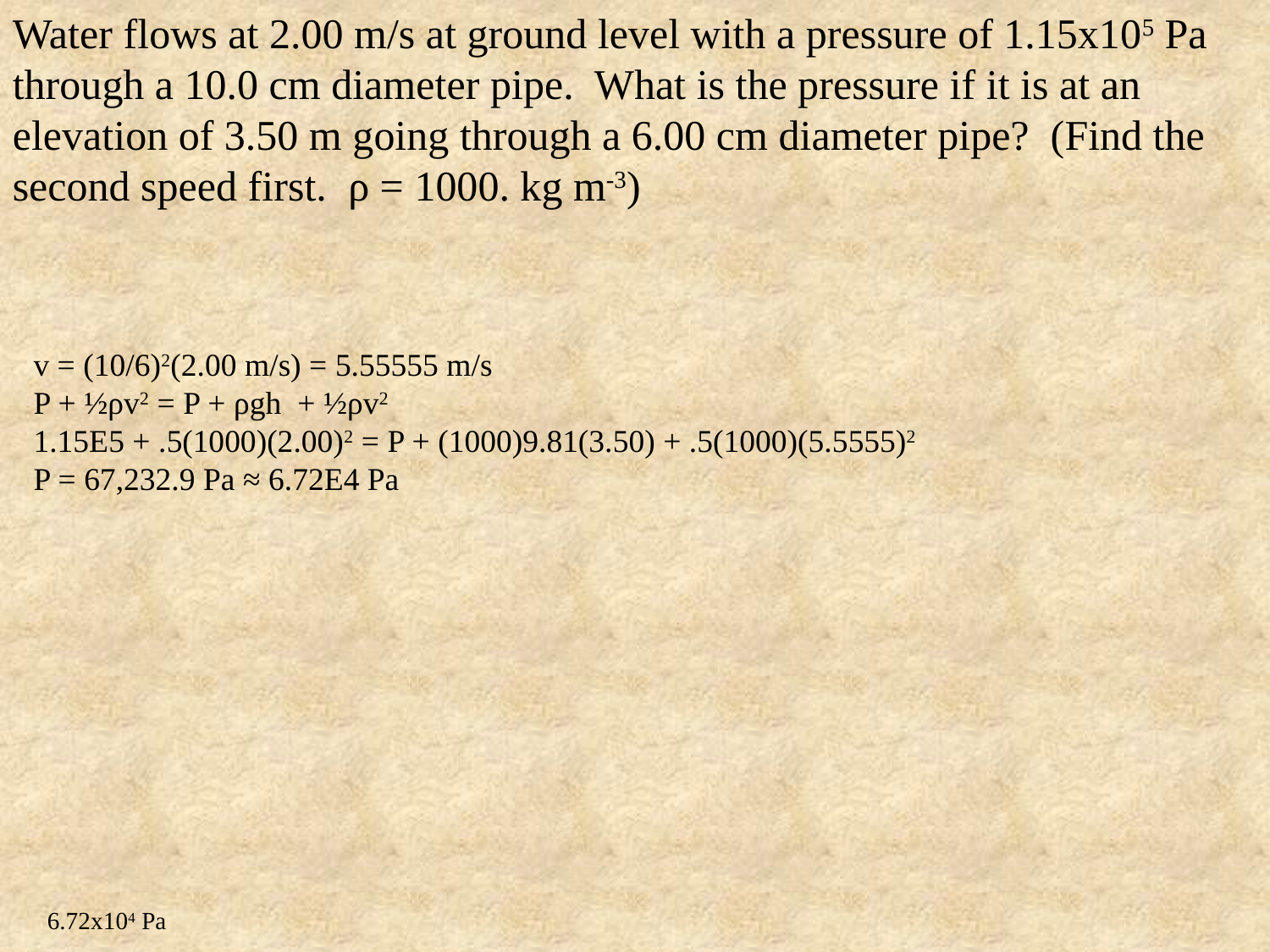

Water flows at 2.00 m/s at ground level with a pressure of 1.15x105 Pa through a 10.0 cm diameter pipe.  What is the pressure if it is at an elevation of 3.50 m going through a 6.00 cm diameter pipe?  (Find the second speed first.  ρ = 1000. kg m-3)
v = (10/6)2(2.00 m/s) = 5.55555 m/s
P + ½ρv2 = P + ρgh  + ½ρv2
1.15E5 + .5(1000)(2.00)2 = P + (1000)9.81(3.50) + .5(1000)(5.5555)2
P = 67,232.9 Pa ≈ 6.72E4 Pa
6.72x104 Pa